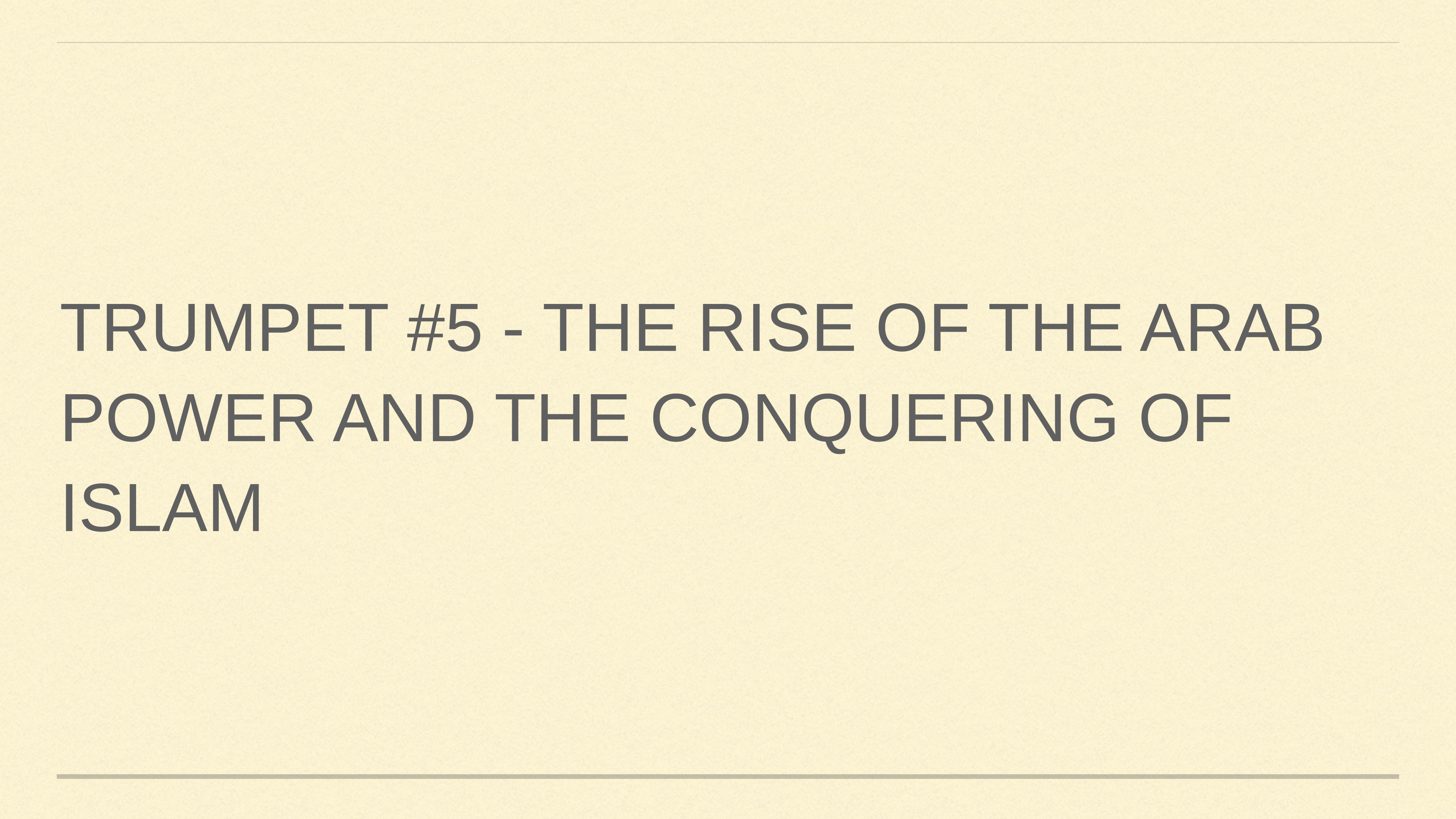

# Trumpet #5 - the rise of the Arab power and the conquering of islam